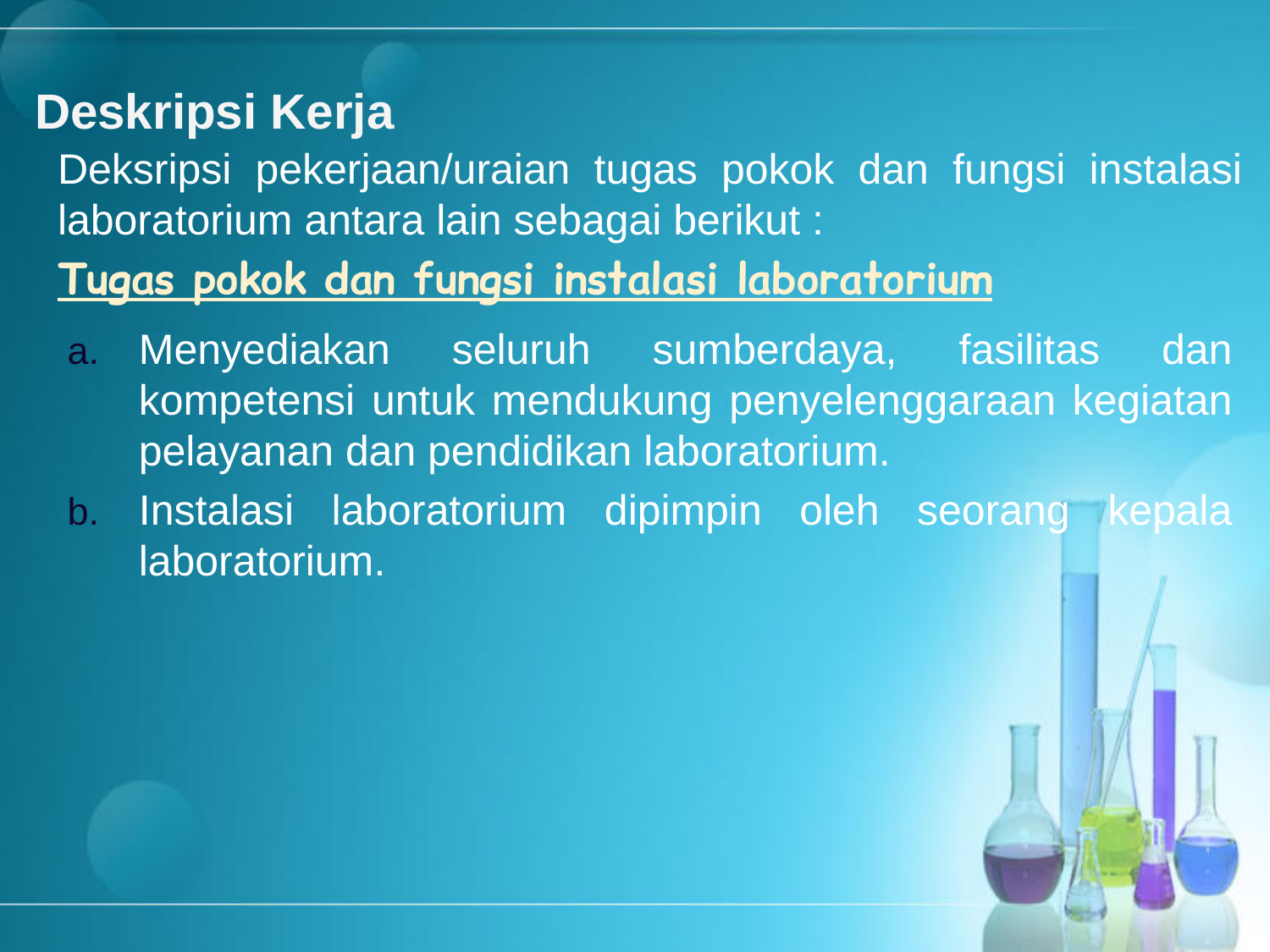

Deskripsi Kerja

Deksripsi pekerjaan/uraian tugas pokok dan fungsi instalasi laboratorium antara lain sebagai berikut :
Tugas pokok dan fungsi instalasi laboratorium

Menyediakan seluruh sumberdaya, fasilitas dan kompetensi untuk mendukung penyelenggaraan kegiatan pelayanan dan pendidikan laboratorium.
Instalasi laboratorium dipimpin oleh seorang kepala laboratorium.